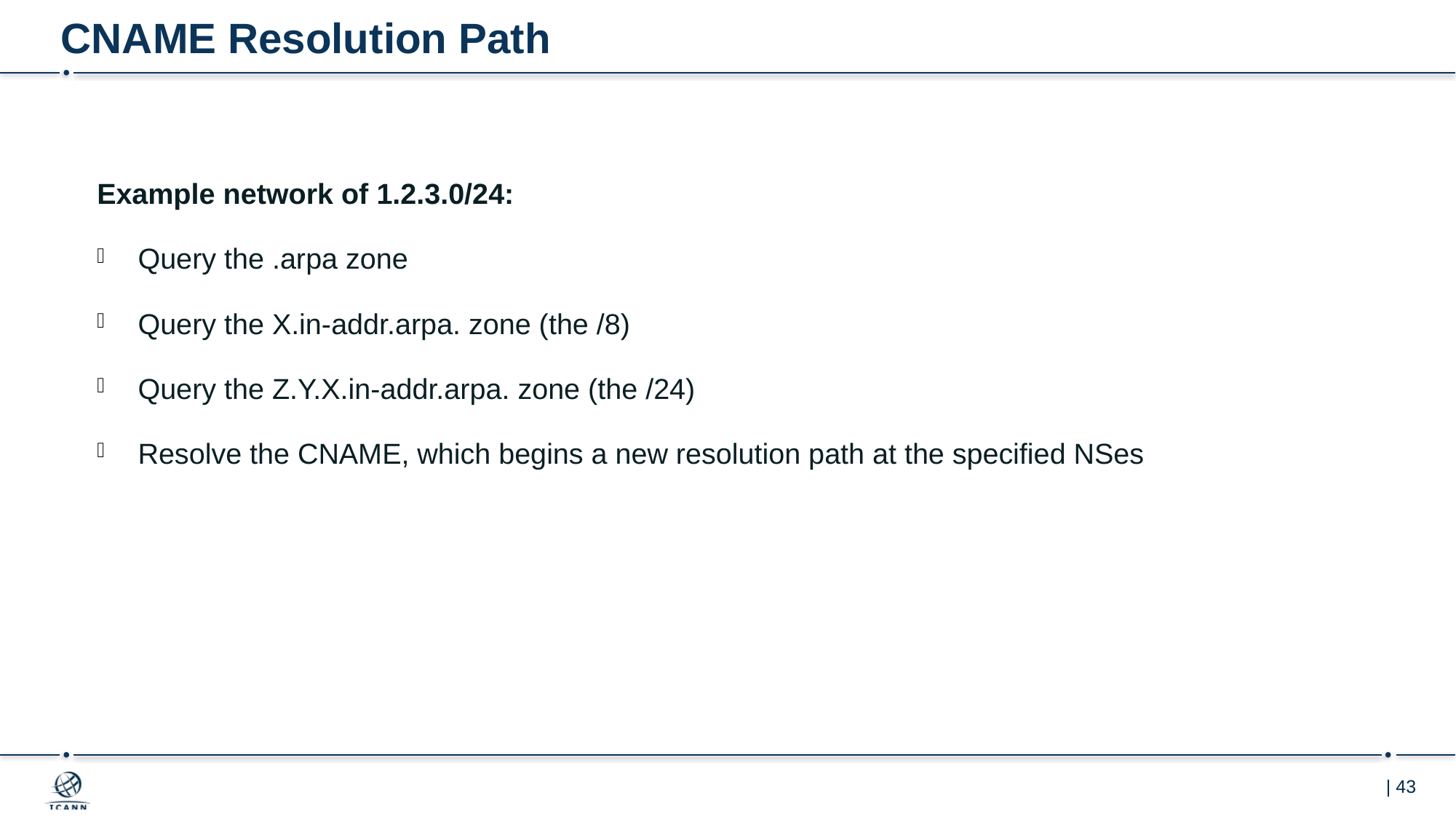

# CNAME Resolution Path
Example network of 1.2.3.0/24:
Query the .arpa zone
Query the X.in-addr.arpa. zone (the /8)
Query the Z.Y.X.in-addr.arpa. zone (the /24)
Resolve the CNAME, which begins a new resolution path at the specified NSes